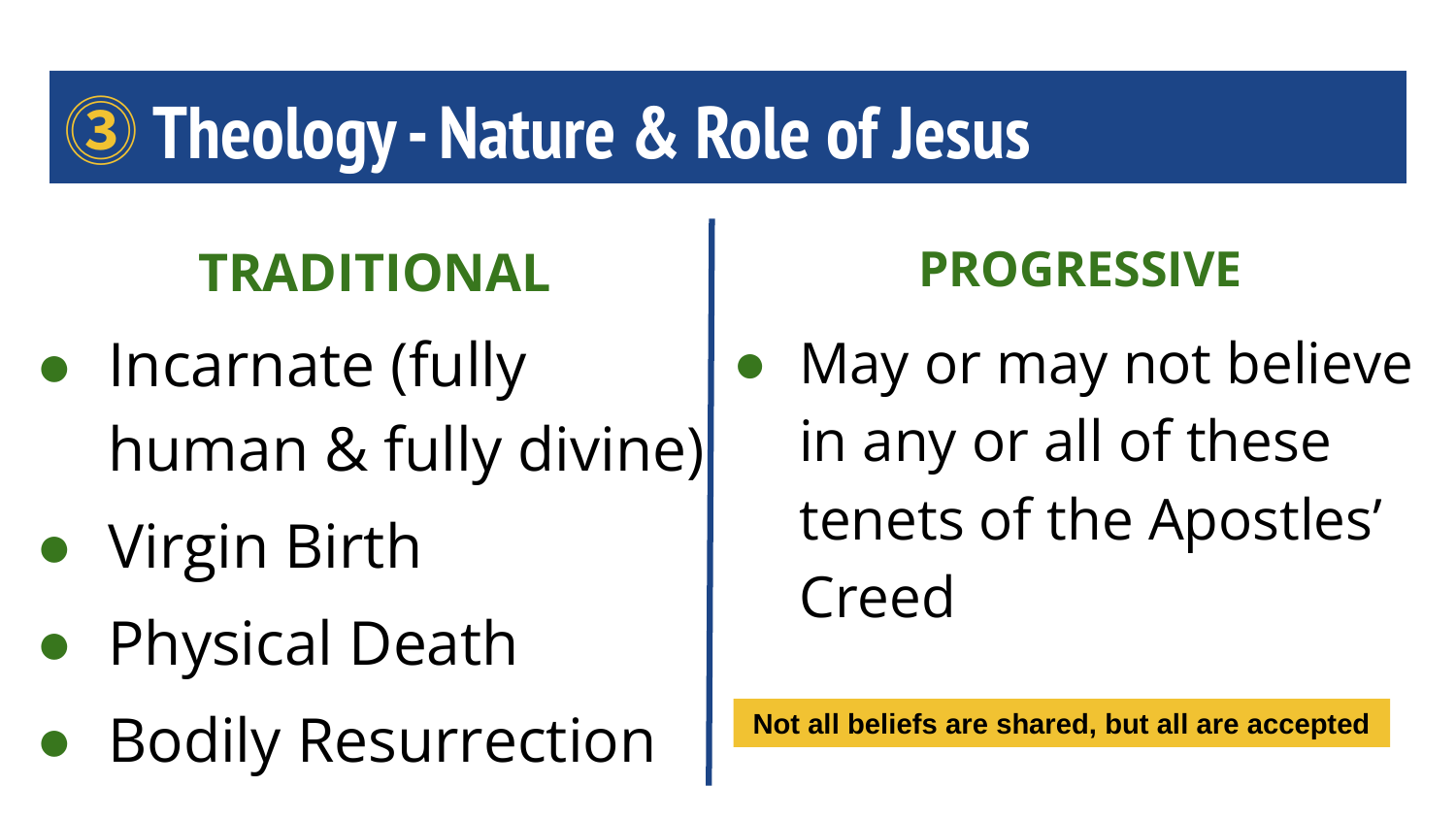

# ⓷ Theology - Nature & Role of Jesus

TRADITIONAL
Incarnate (fully human & fully divine)
Virgin Birth
Physical Death
Bodily Resurrection

PROGRESSIVE
May or may not believe in any or all of these tenets of the Apostles’ Creed

Not all beliefs are shared, but all are accepted